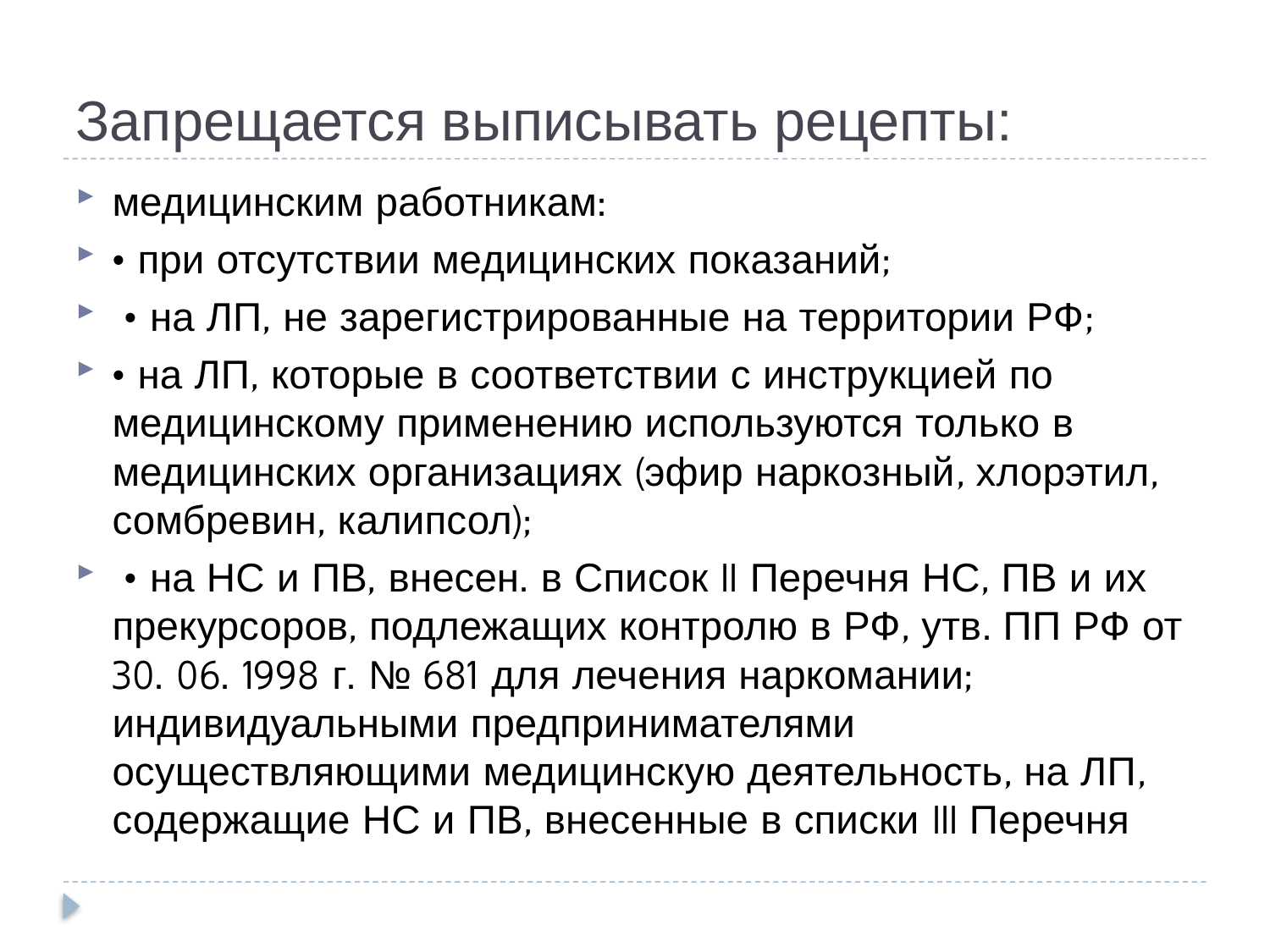

# Запрещается выписывать рецепты:
медицинским работникам:
• при отсутствии медицинских показаний;
 • на ЛП, не зарегистрированные на территории РФ;
• на ЛП, которые в соответствии с инструкцией по медицинскому применению используются только в медицинских организациях (эфир наркозный, хлорэтил, сомбревин, калипсол);
 • на НС и ПВ, внесен. в Список II Перечня НС, ПВ и их прекурсоров, подлежащих контролю в РФ, утв. ПП РФ от 30. 06. 1998 г. № 681 для лечения наркомании; индивидуальными предпринимателями осуществляющими медицинскую деятельность, на ЛП, содержащие НС и ПВ, внесенные в списки III Перечня